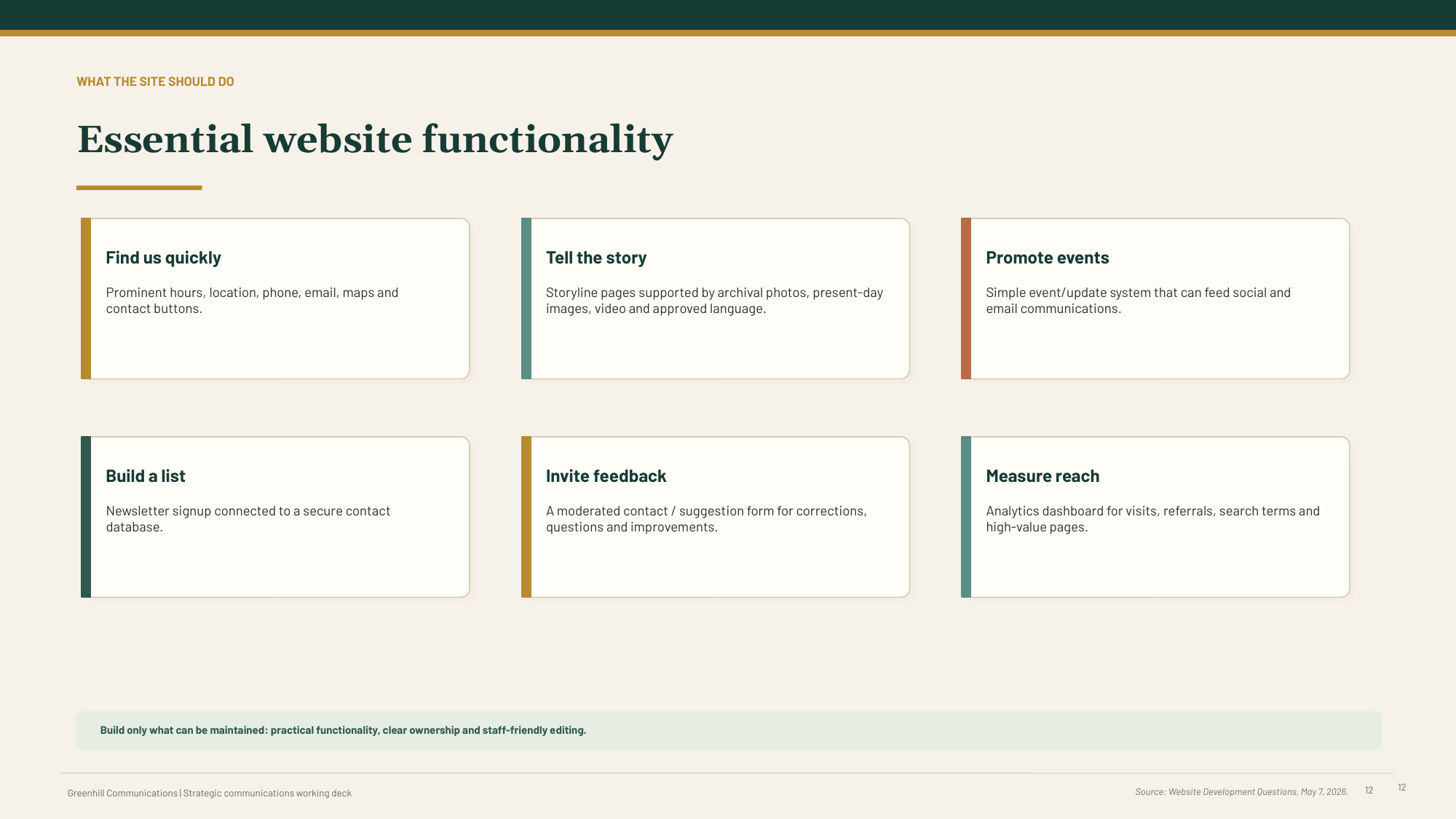

WHAT THE SITE SHOULD DO
Essential website functionality

Find us quickly
Tell the story
Promote events
Prominent hours, location, phone, email, maps and contact buttons.
Storyline pages supported by archival photos, present-day images, video and approved language.
Simple event/update system that can feed social and email communications.

Build a list
Invite feedback
Measure reach
Newsletter signup connected to a secure contact database.
A moderated contact / suggestion form for corrections, questions and improvements.
Analytics dashboard for visits, referrals, search terms and high-value pages.

Build only what can be maintained: practical functionality, clear ownership and staff-friendly editing.
12
12
Source: Website Development Questions, May 7, 2026.